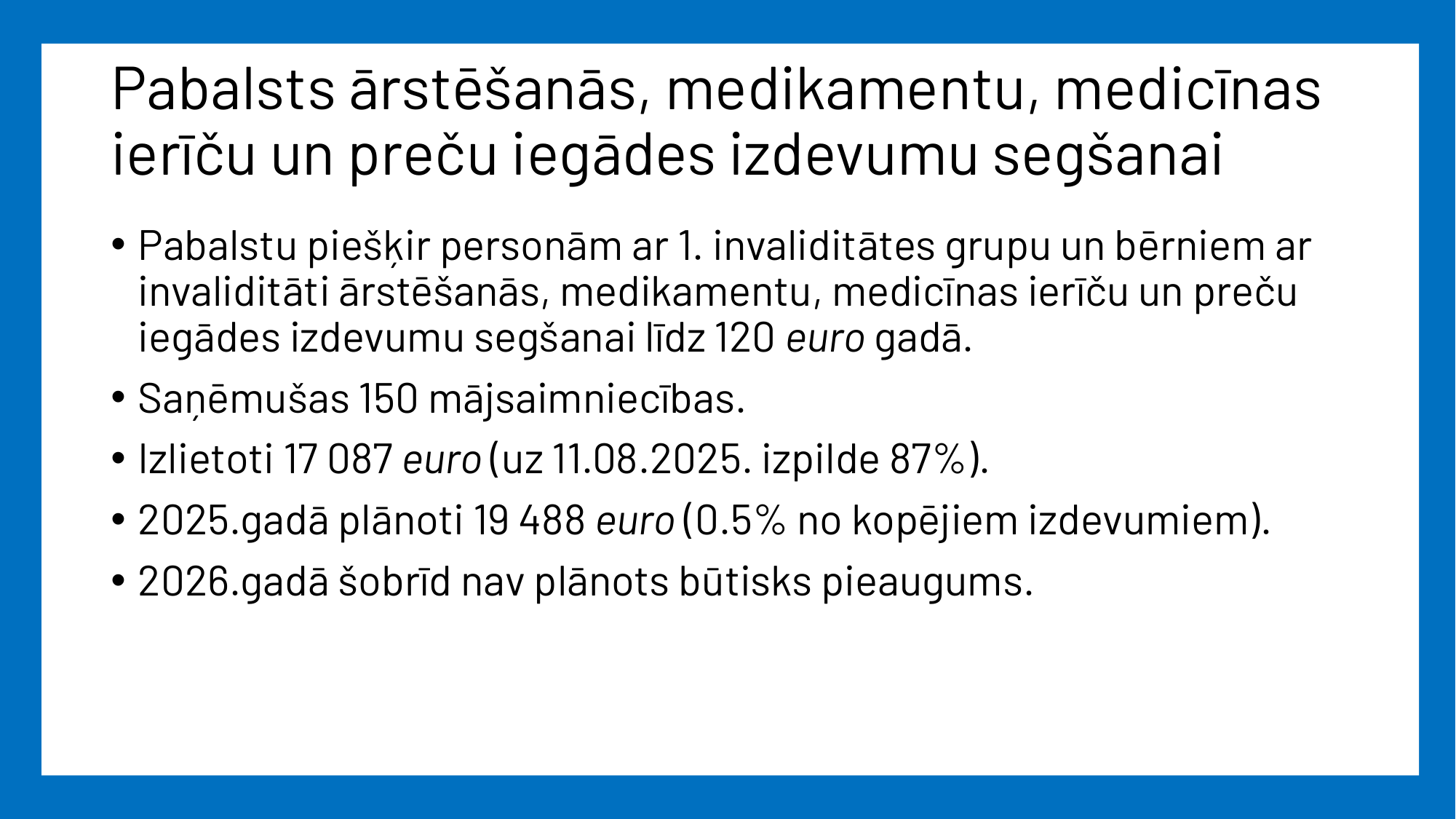

# Pabalsts ārstēšanās, medikamentu, medicīnas ierīču un preču iegādes izdevumu segšanai
Pabalstu piešķir personām ar 1. invaliditātes grupu un bērniem ar invaliditāti ārstēšanās, medikamentu, medicīnas ierīču un preču iegādes izdevumu segšanai līdz 120 euro gadā.
Saņēmušas 150 mājsaimniecības.
Izlietoti 17 087 euro (uz 11.08.2025. izpilde 87%).
2025.gadā plānoti 19 488 euro (0.5% no kopējiem izdevumiem).
2026.gadā šobrīd nav plānots būtisks pieaugums.